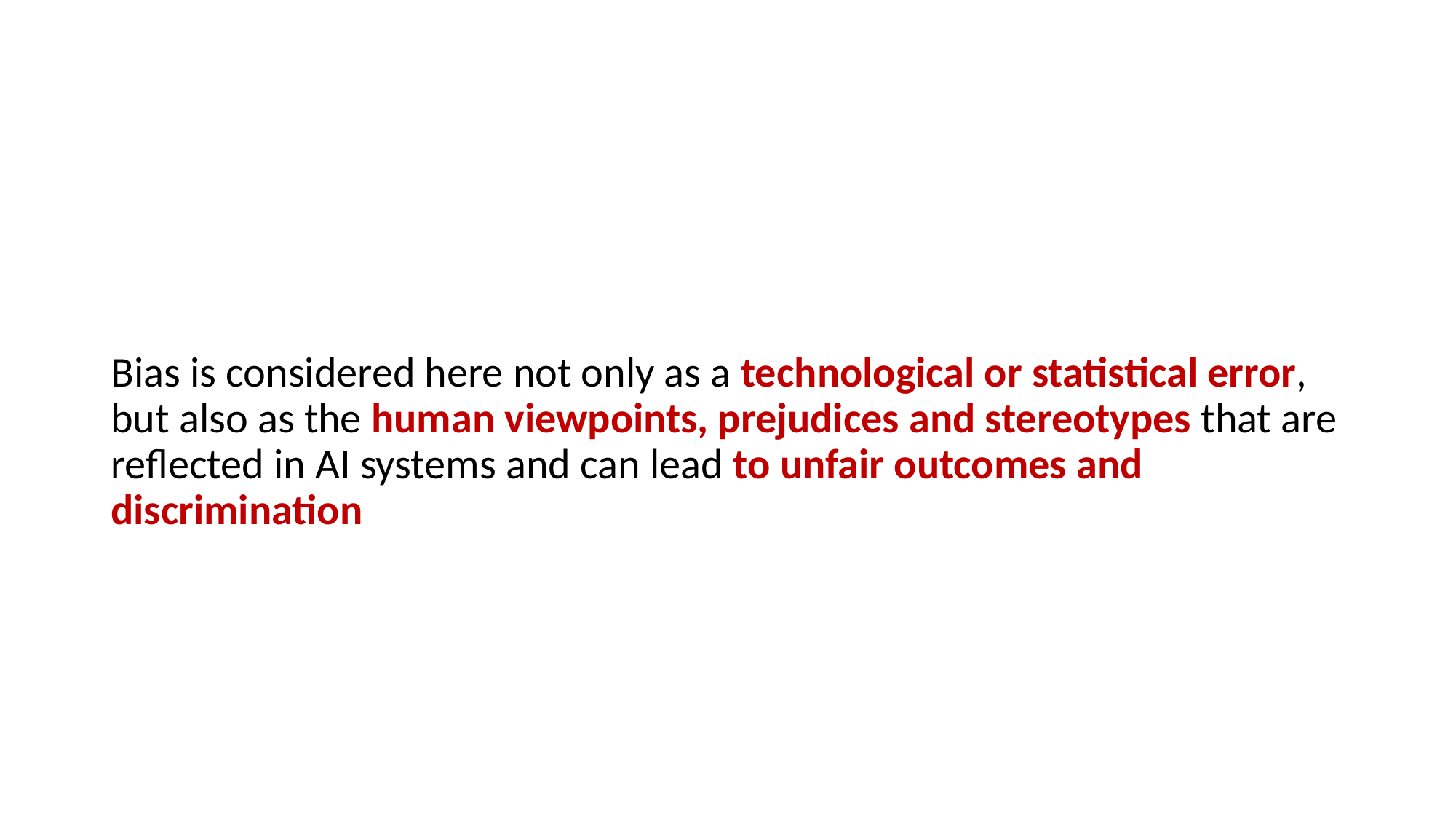

Bias is considered here not only as a technological or statistical error, but also as the human viewpoints, prejudices and stereotypes that are reflected in AI systems and can lead to unfair outcomes and discrimination